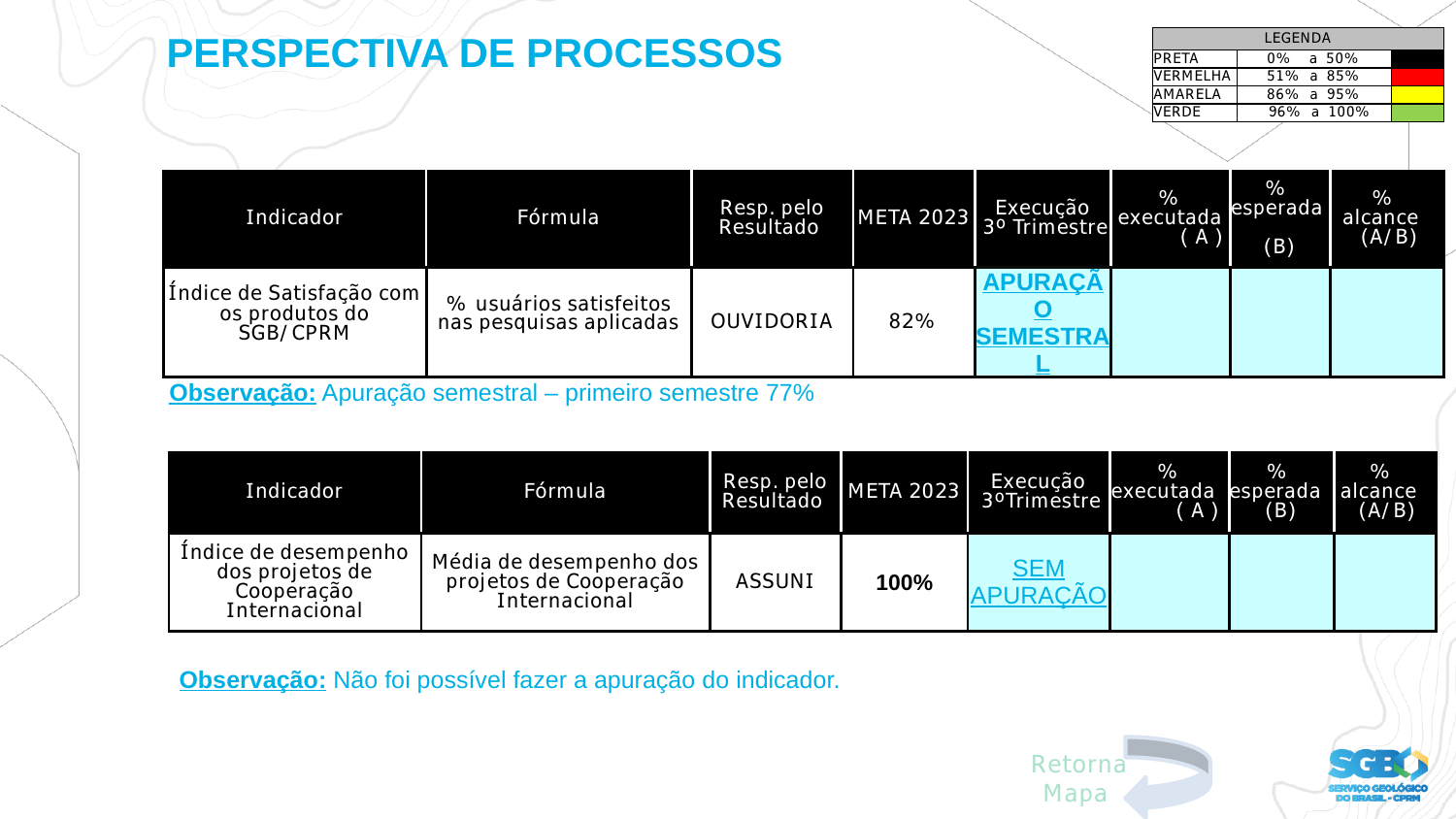

PERSPECTIVA DE PROCESSOS
| LEGENDA |  |  |
| --- | --- | --- |
| PRETA | 0% a 50% |  |
| VERMELHA | 51% a 85% |  |
| AMARELA | 86% a 95% |  |
| VERDE | 96% a 100% |  |
| Indicador | Fórmula | Resp. pelo Resultado | META 2023 | Execução 3º Trimestre | % executada ( A ) | % esperada (B) | % alcance (A/B) |
| --- | --- | --- | --- | --- | --- | --- | --- |
| Índice de Satisfação com os produtos do SGB/CPRM | % usuários satisfeitos nas pesquisas aplicadas | OUVIDORIA | 82% | APURAÇÃO SEMESTRAL |  |  |  |

Observação: Apuração semestral – primeiro semestre 77%

| Indicador | Fórmula | Resp. pelo Resultado | META 2023 | Execução 3ºTrimestre | % executada ( A ) | % esperada (B) | % alcance (A/B) |
| --- | --- | --- | --- | --- | --- | --- | --- |
| Índice de desempenho dos projetos de Cooperação Internacional | Média de desempenho dos projetos de Cooperação Internacional | ASSUNI | 100% | SEM APURAÇÃO |  |  |  |

Observação: Não foi possível fazer a apuração do indicador.

Retorna Mapa